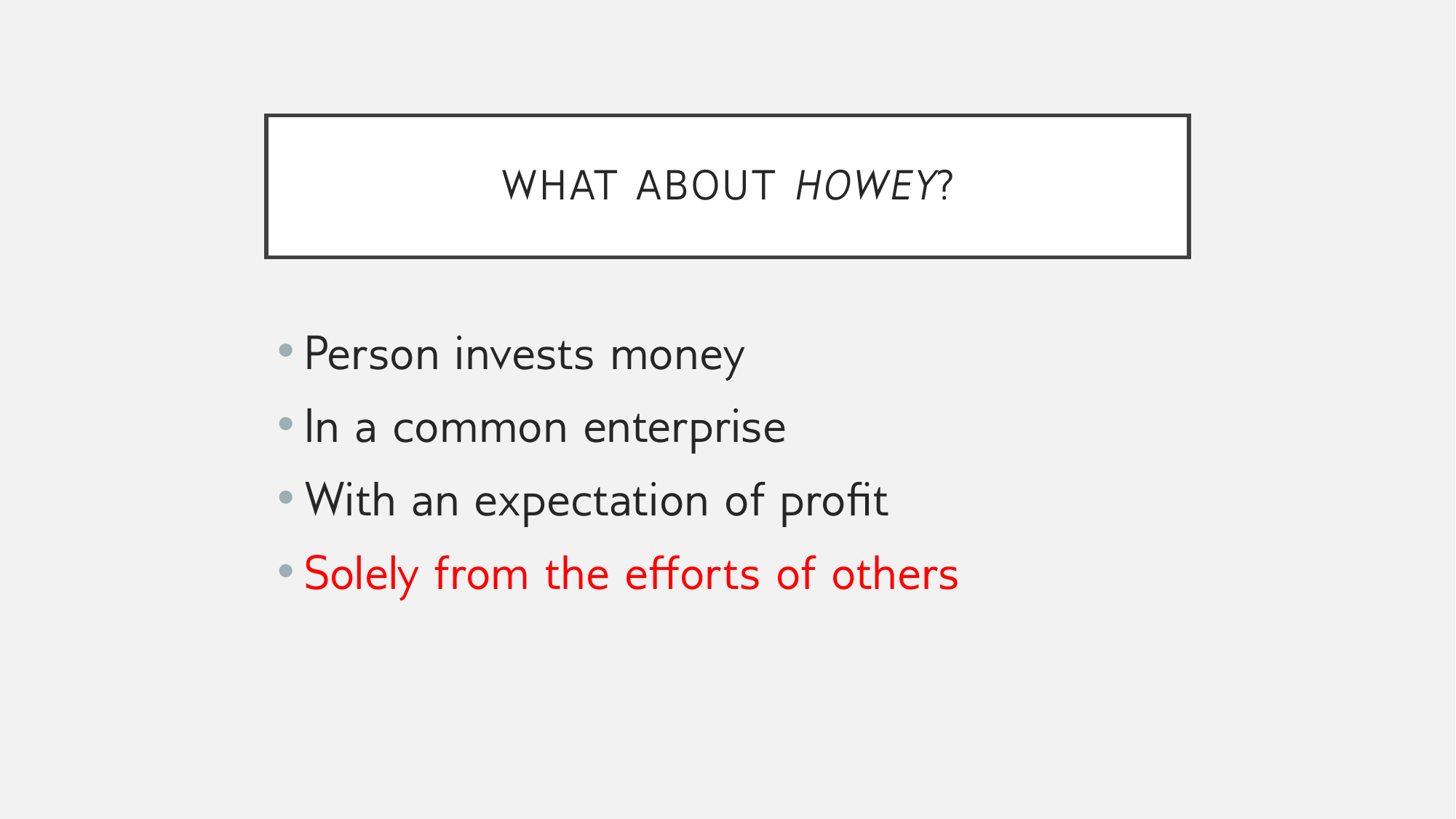

# What about Howey?
Person invests money
In a common enterprise
With an expectation of profit
Solely from the efforts of others